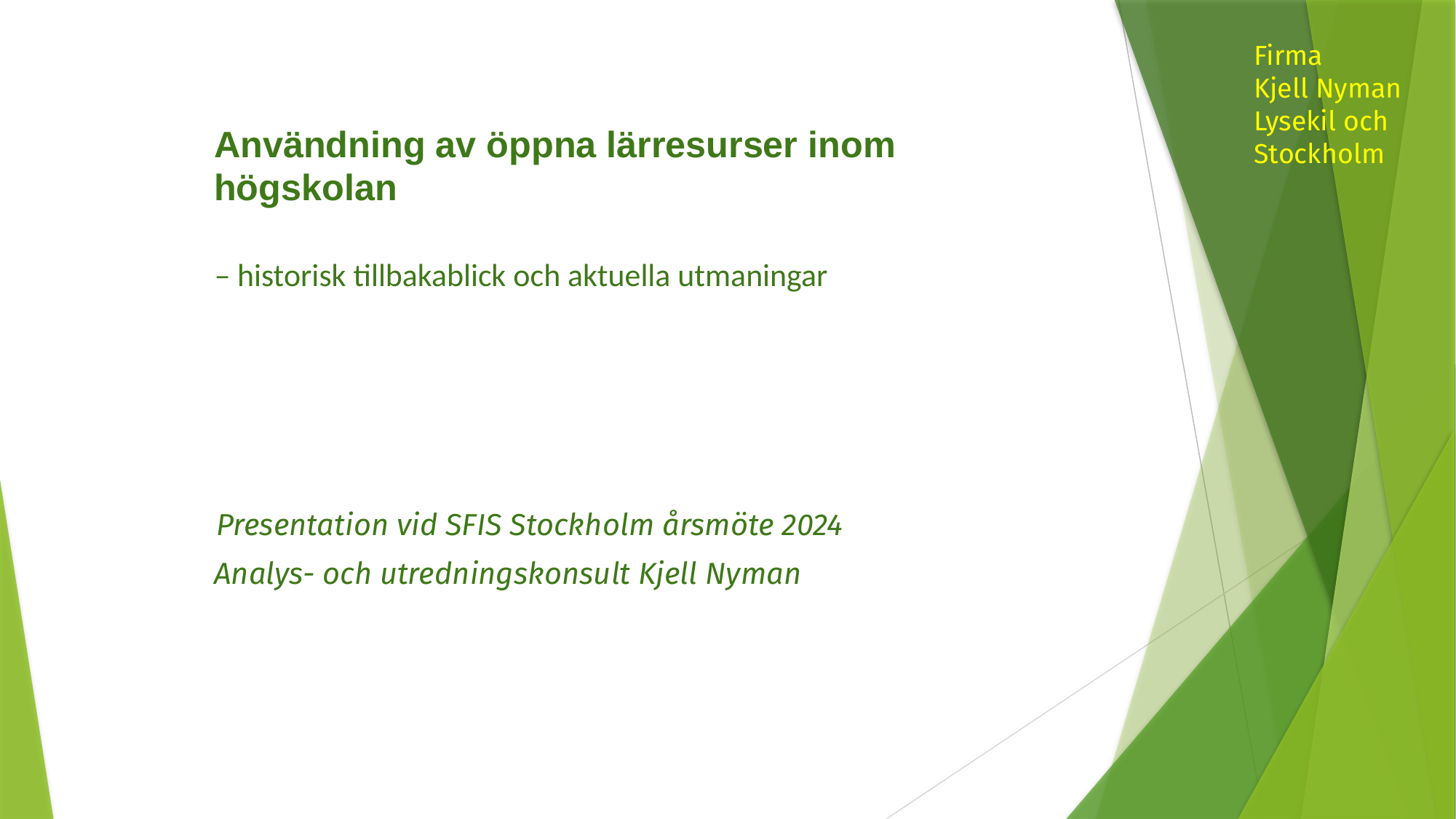

Firma
Kjell Nyman
Lysekil och
Stockholm
# Användning av öppna lärresurser inom högskolan ̶  historisk tillbakablick och aktuella utmaningar
Presentation vid SFIS Stockholm årsmöte 2024 Analys- och utredningskonsult Kjell Nyman